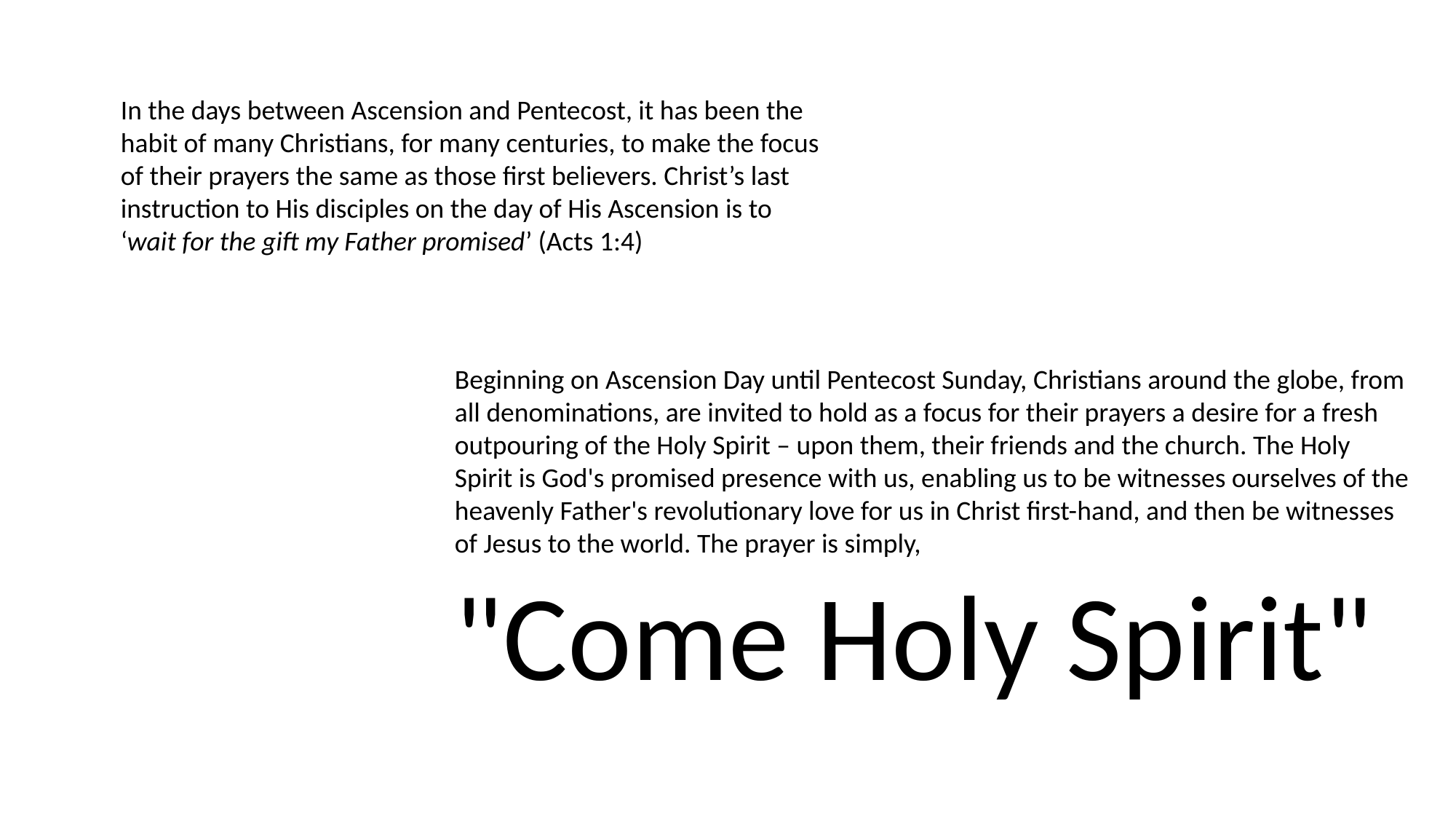

In the days between Ascension and Pentecost, it has been the habit of many Christians, for many centuries, to make the focus of their prayers the same as those first believers. Christ’s last instruction to His disciples on the day of His Ascension is to ‘wait for the gift my Father promised’ (Acts 1:4)
Beginning on Ascension Day until Pentecost Sunday, Christians around the globe, from all denominations, are invited to hold as a focus for their prayers a desire for a fresh outpouring of the Holy Spirit – upon them, their friends and the church. The Holy Spirit is God's promised presence with us, enabling us to be witnesses ourselves of the heavenly Father's revolutionary love for us in Christ first-hand, and then be witnesses of Jesus to the world. The prayer is simply,
"Come Holy Spirit"